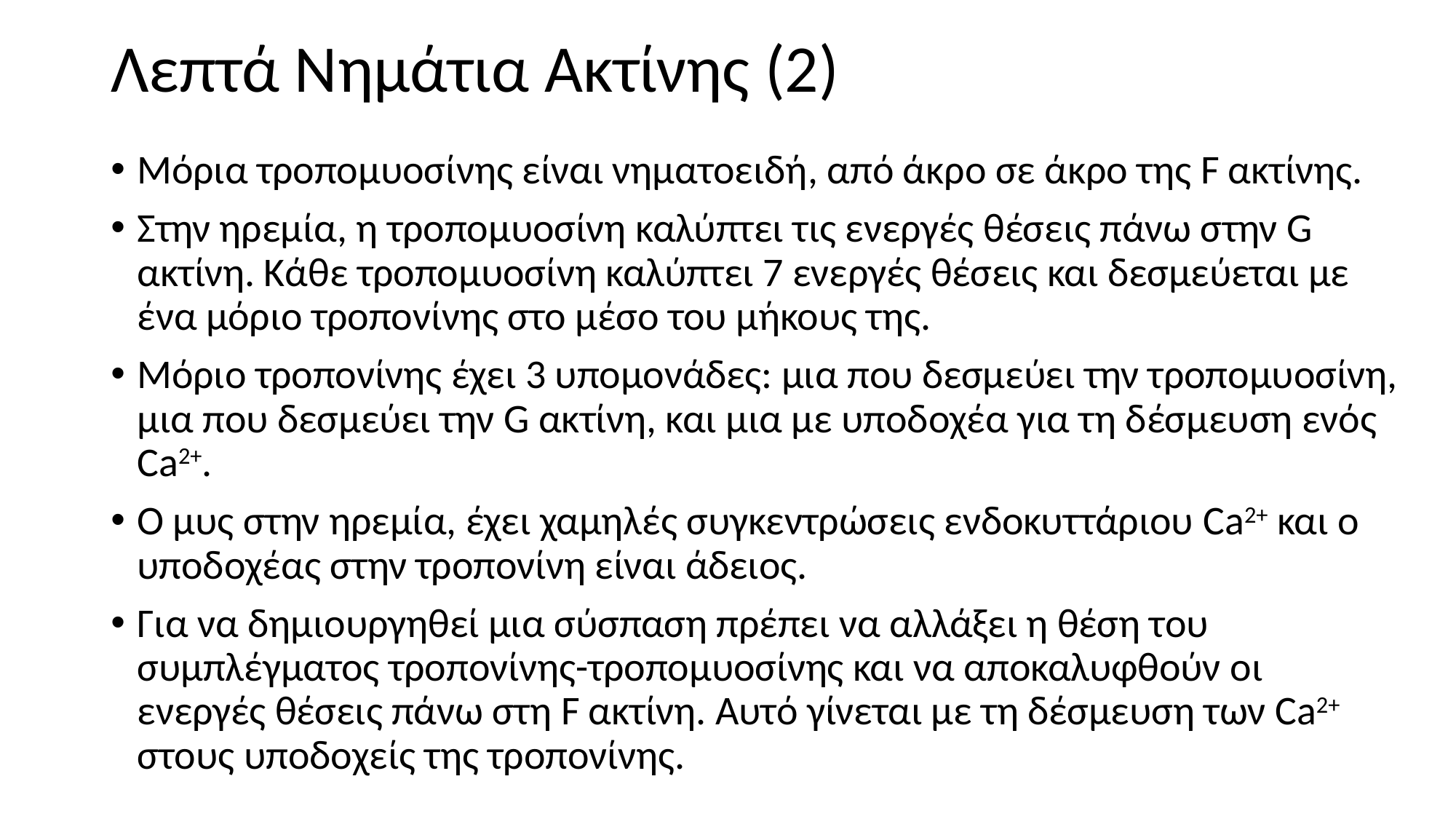

# Λεπτά Νημάτια Ακτίνης (2)
Μόρια τροπομυοσίνης είναι νηματοειδή, από άκρο σε άκρο της F ακτίνης.
Στην ηρεμία, η τροπομυοσίνη καλύπτει τις ενεργές θέσεις πάνω στην G ακτίνη. Κάθε τροπομυοσίνη καλύπτει 7 ενεργές θέσεις και δεσμεύεται με ένα μόριο τροπονίνης στο μέσο του μήκους της.
Μόριο τροπονίνης έχει 3 υπομονάδες: μια που δεσμεύει την τροπομυοσίνη, μια που δεσμεύει την G ακτίνη, και μια με υποδοχέα για τη δέσμευση ενός Ca2+.
Ο μυς στην ηρεμία, έχει χαμηλές συγκεντρώσεις ενδοκυττάριου Ca2+ και ο υποδοχέας στην τροπονίνη είναι άδειος.
Για να δημιουργηθεί μια σύσπαση πρέπει να αλλάξει η θέση του συμπλέγματος τροπονίνης-τροπομυοσίνης και να αποκαλυφθούν οι ενεργές θέσεις πάνω στη F ακτίνη. Αυτό γίνεται με τη δέσμευση των Ca2+ στους υποδοχείς της τροπονίνης.